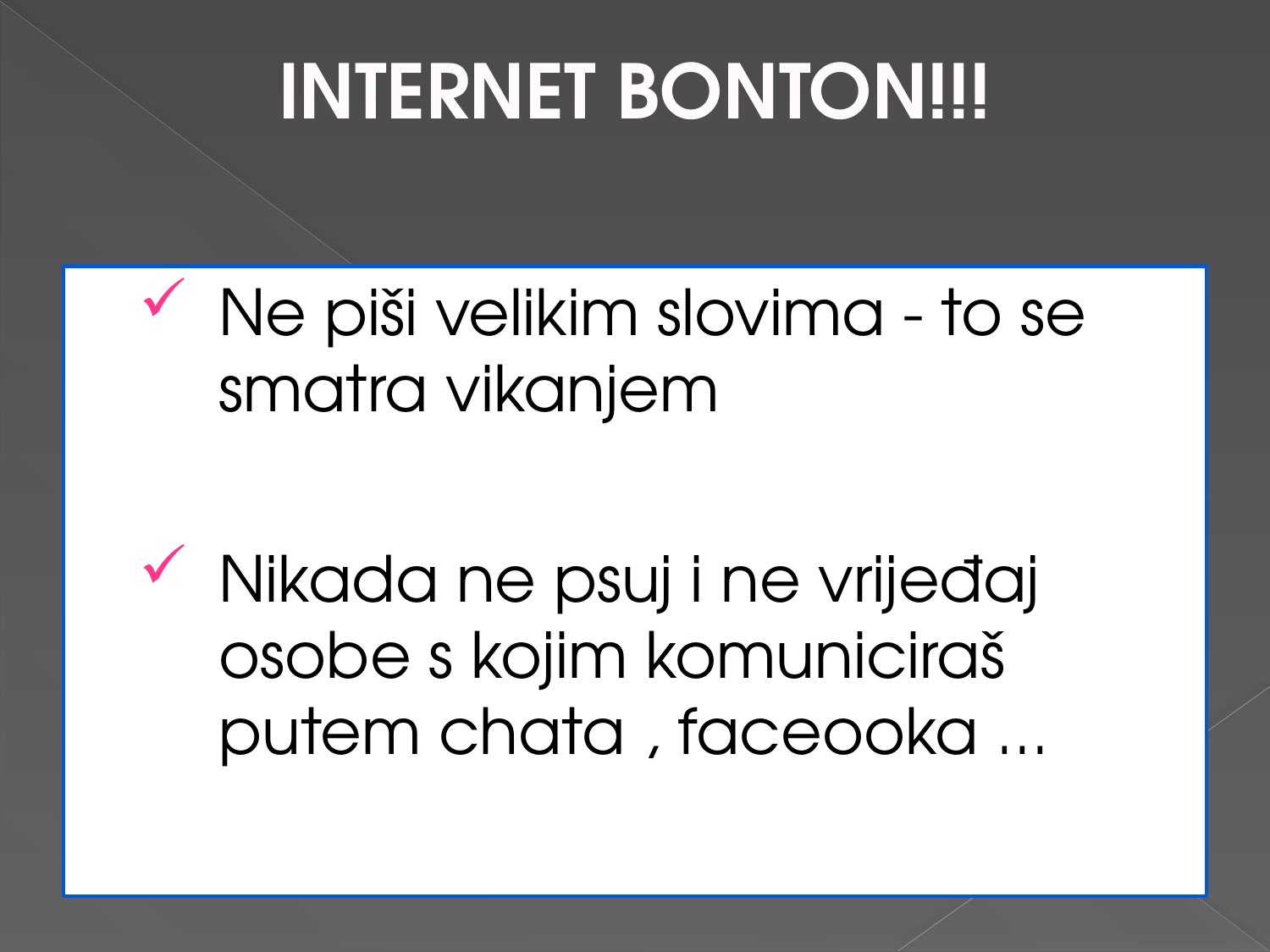

# INTERNET BONTON!!!
Ne piši velikim slovima - to se smatra vikanjem

Nikada ne psuj i ne vrijeđaj osobe s kojim komuniciraš putem chata , faceooka ...